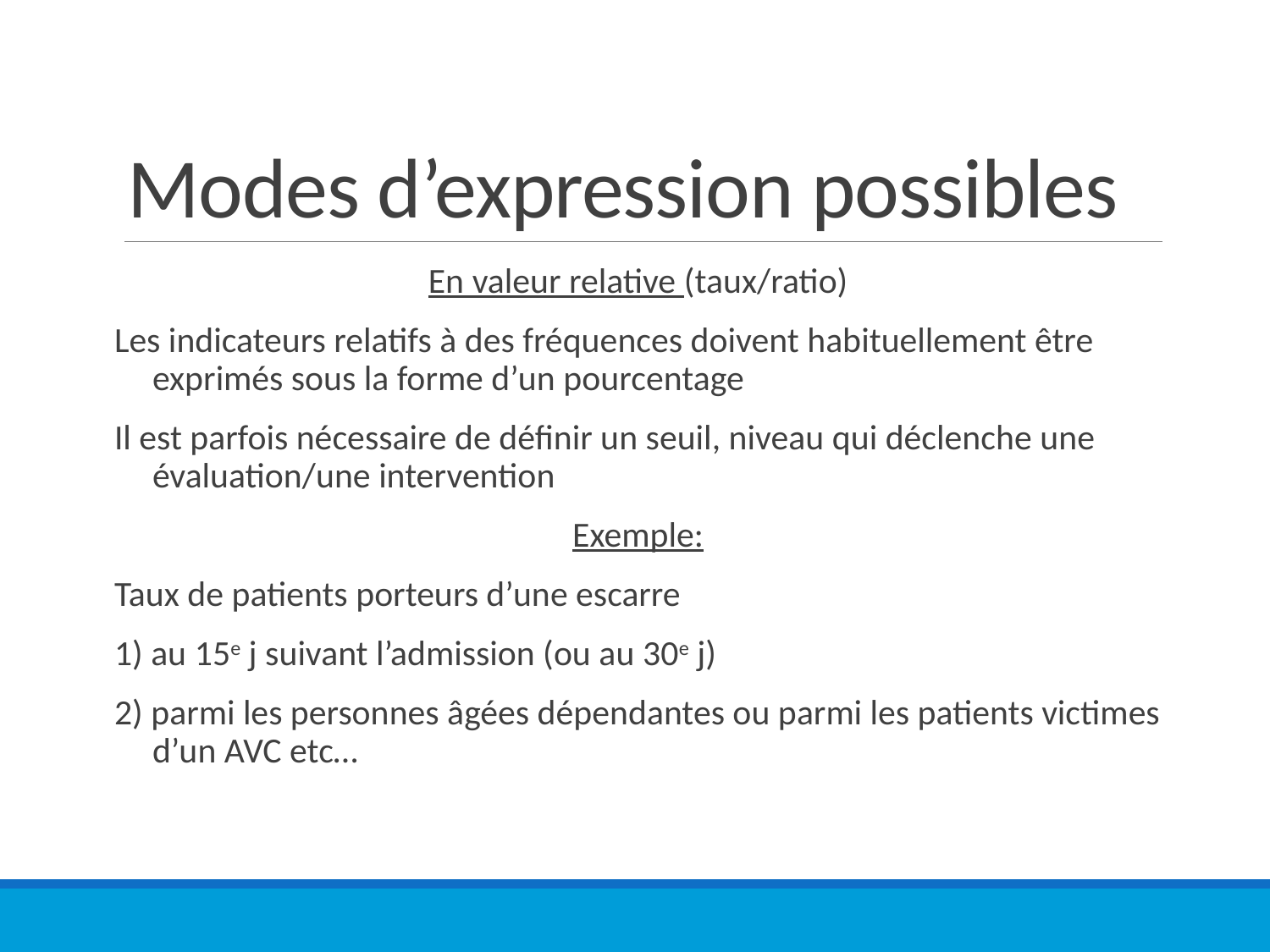

# Modes d’expression possibles
En valeur relative (taux/ratio)
Les indicateurs relatifs à des fréquences doivent habituellement être exprimés sous la forme d’un pourcentage
Il est parfois nécessaire de définir un seuil, niveau qui déclenche une évaluation/une intervention
Exemple:
Taux de patients porteurs d’une escarre
1) au 15e j suivant l’admission (ou au 30e j)
2) parmi les personnes âgées dépendantes ou parmi les patients victimes d’un AVC etc…